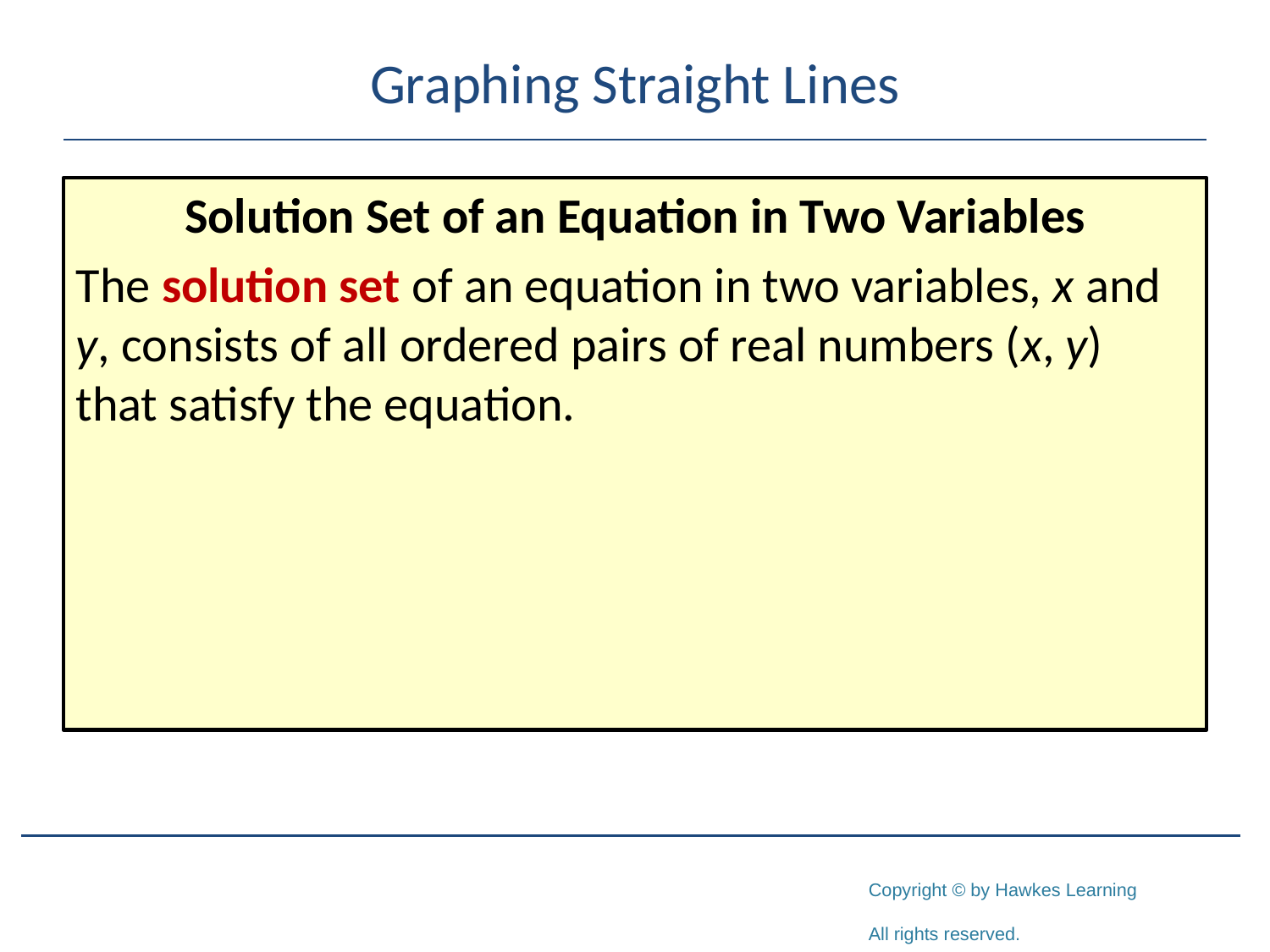

# Graphing Straight Lines
Solution Set of an Equation in Two Variables
The solution set of an equation in two variables, x and y, consists of all ordered pairs of real numbers (x, y) that satisfy the equation.